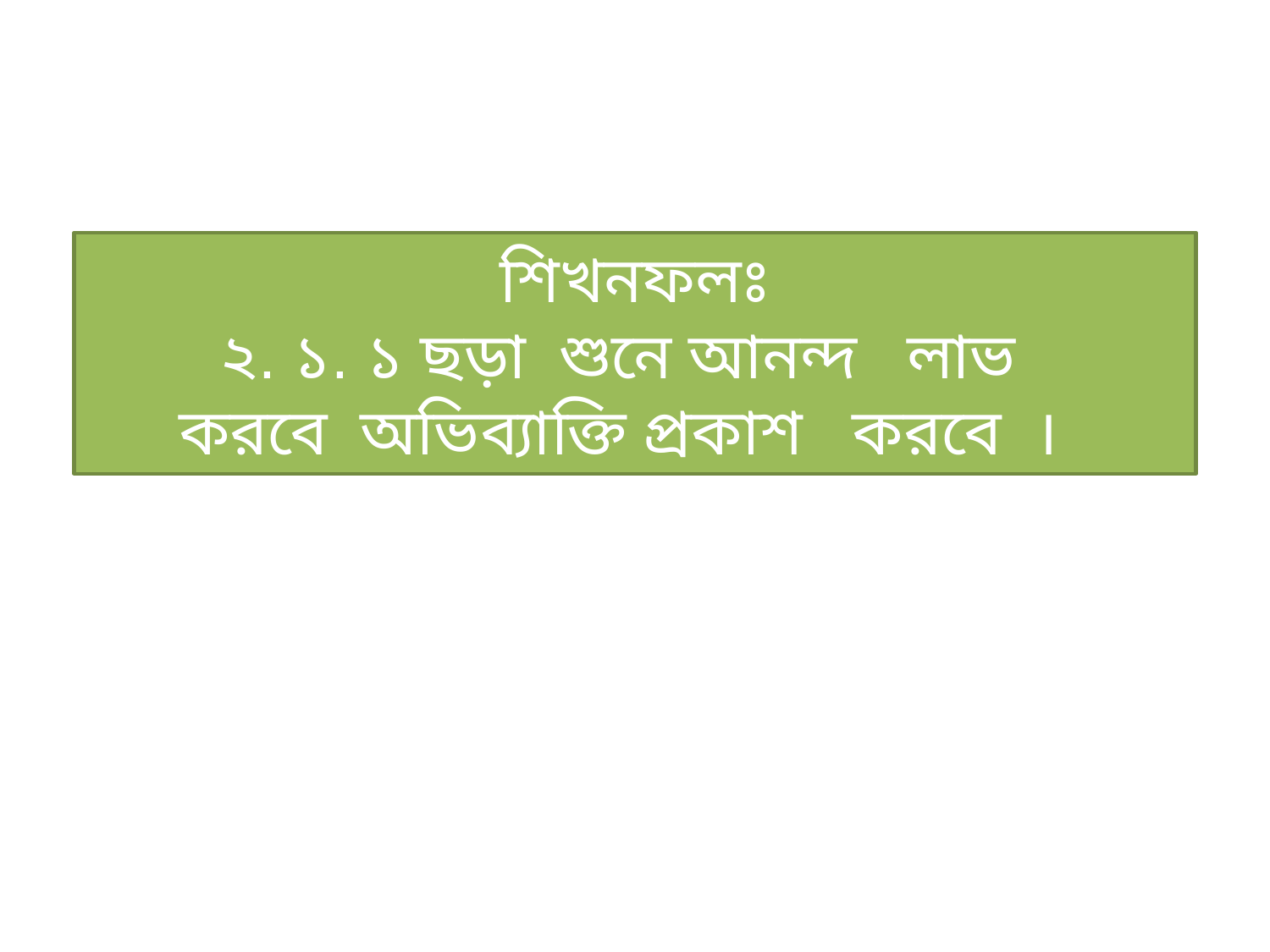

শিখনফলঃ
২. ১. ১ ছড়া  শুনে আনন্দ   লাভ
করবে  অভিব্যাক্তি প্রকাশ   করবে  ।